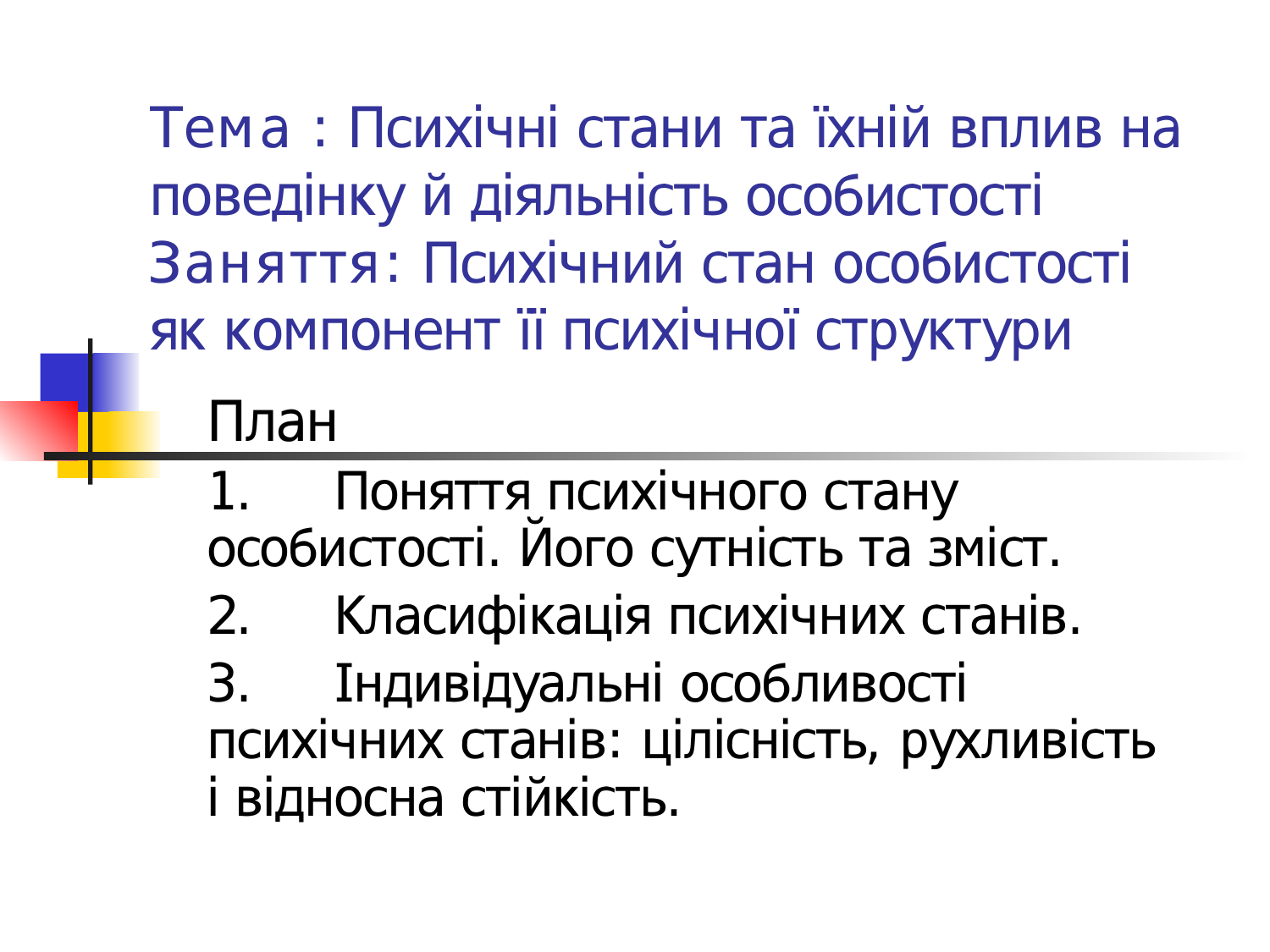

# Тема : Психічні стани та їхній вплив на поведінку й діяльність особистості Заняття: Психічний стан особистості як компонент її психічної структури
План
1.	Поняття психічного стану особистості. Його сутність та зміст.
2.	Класифікація психічних станів.
3.	Індивідуальні особливості психічних станів: цілісність, рухливість і відносна стійкість.